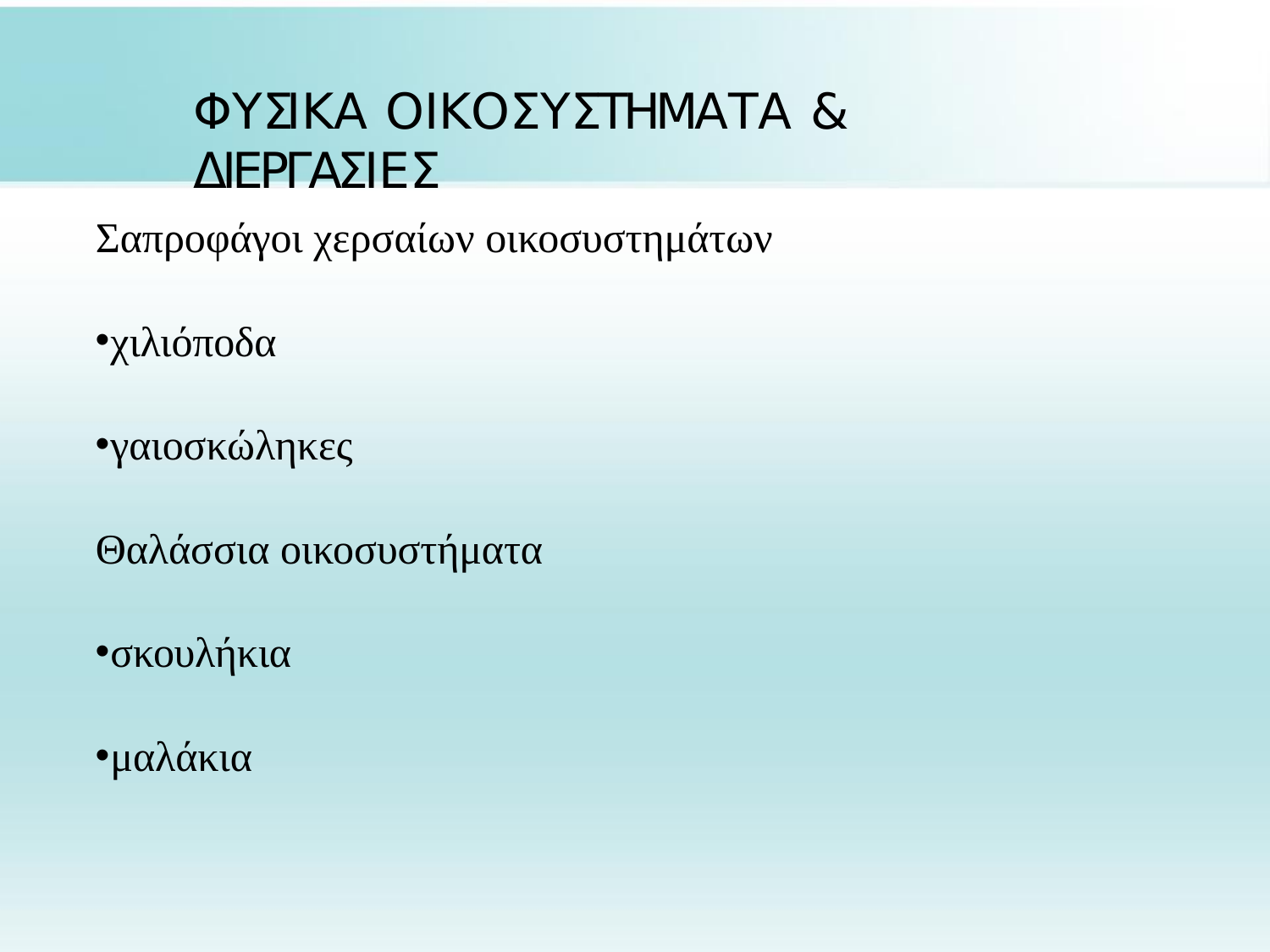

# ΦΥΣΙΚΑ ΟΙΚΟΣΥΣΤΗΜΑΤΑ & ΔΙΕΡΓΑΣΙΕΣ
Σαπροφάγοι χερσαίων οικοσυστημάτων

χιλιόποδα

γαιοσκώληκες

Θαλάσσια οικοσυστήματα

σκουλήκια

μαλάκια